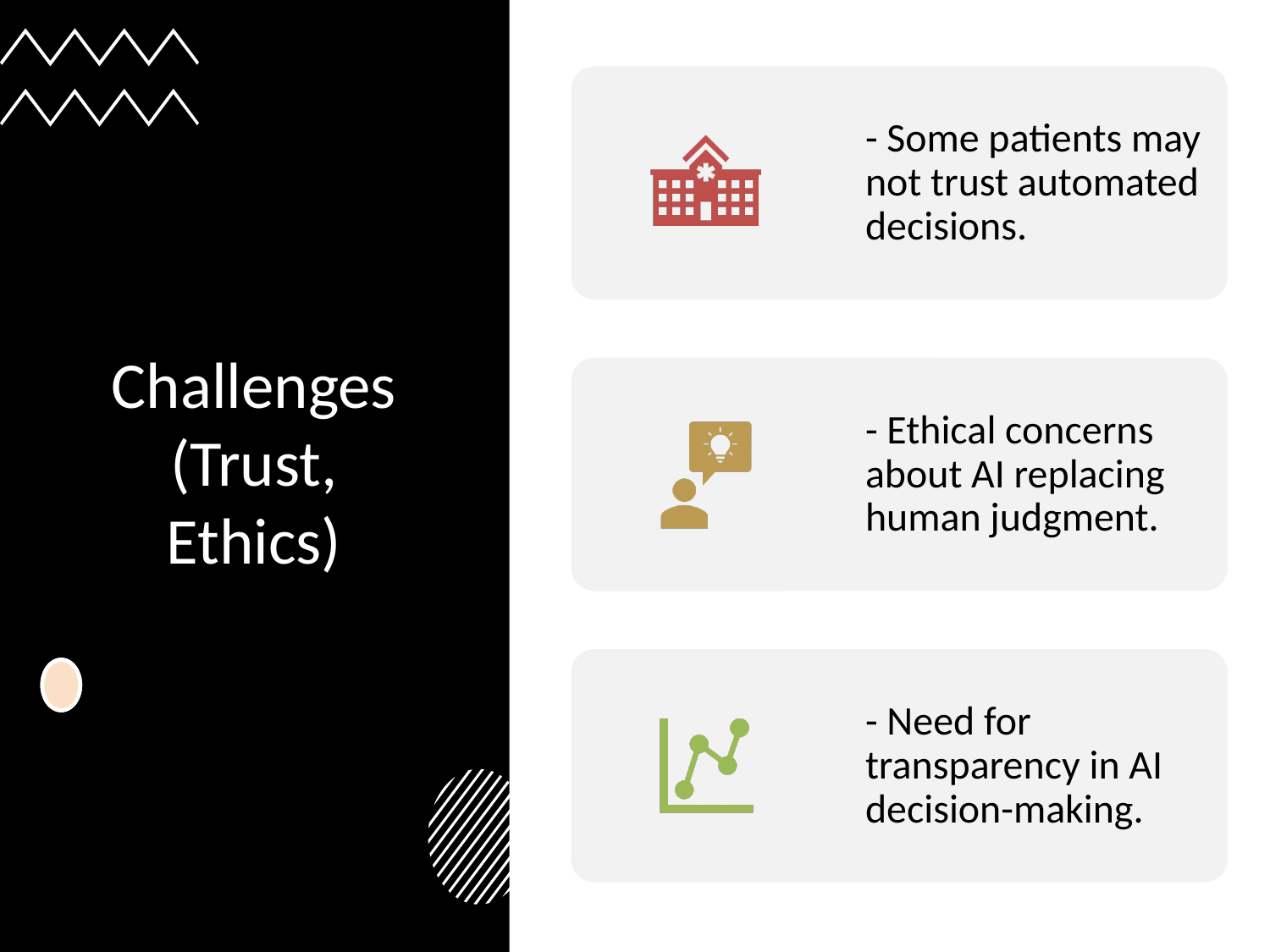

- Some patients may not trust automated decisions.
- Ethical concerns about AI replacing human judgment.
- Need for transparency in AI decision-making.
# Challenges (Trust, Ethics)